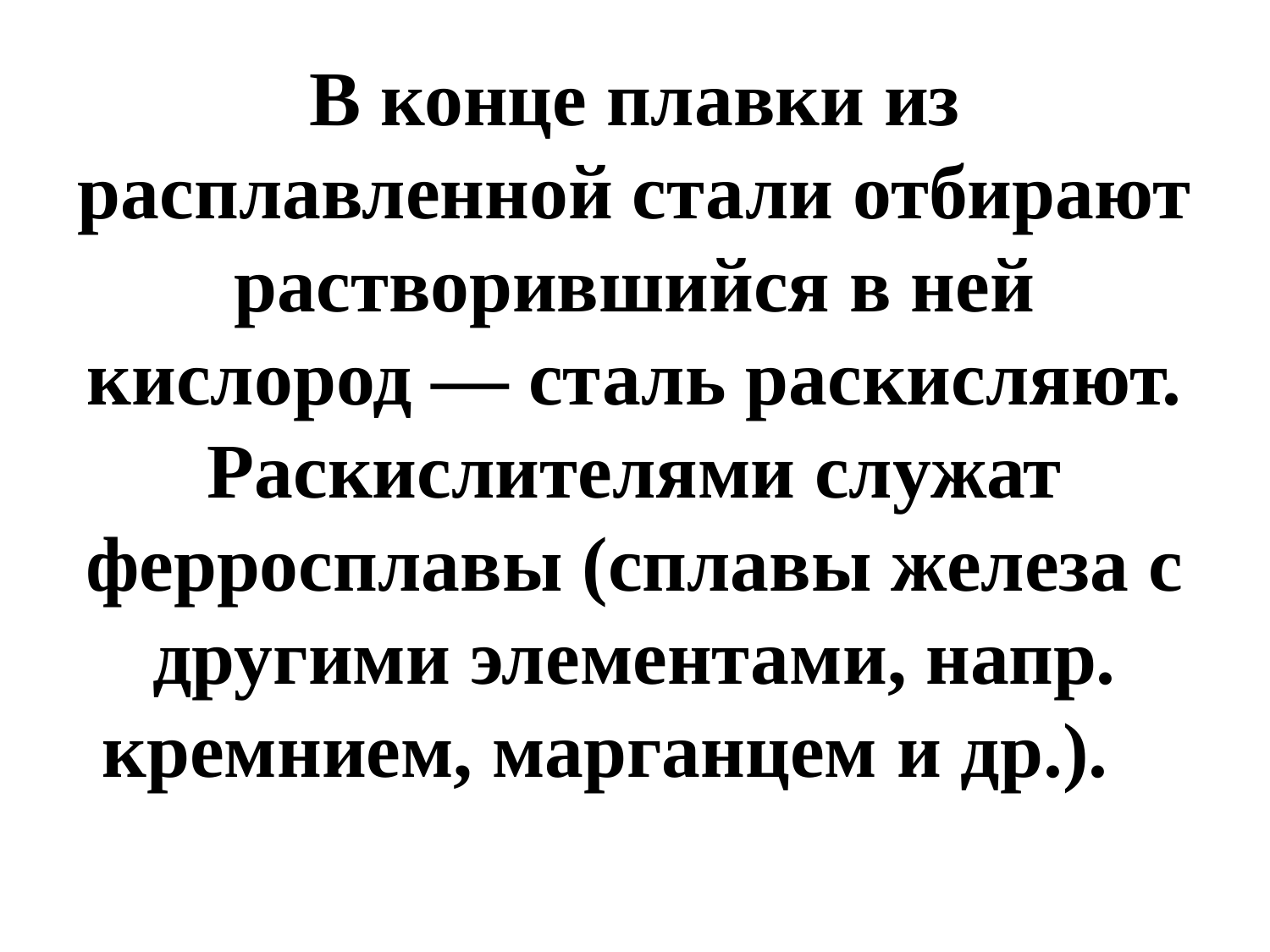

# В конце плавки из расплавленной стали отбирают растворившийся в ней кислород — сталь раскисляют. Раскислителями служат ферросплавы (сплавы железа с другими элементами, напр. кремнием, марганцем и др.).